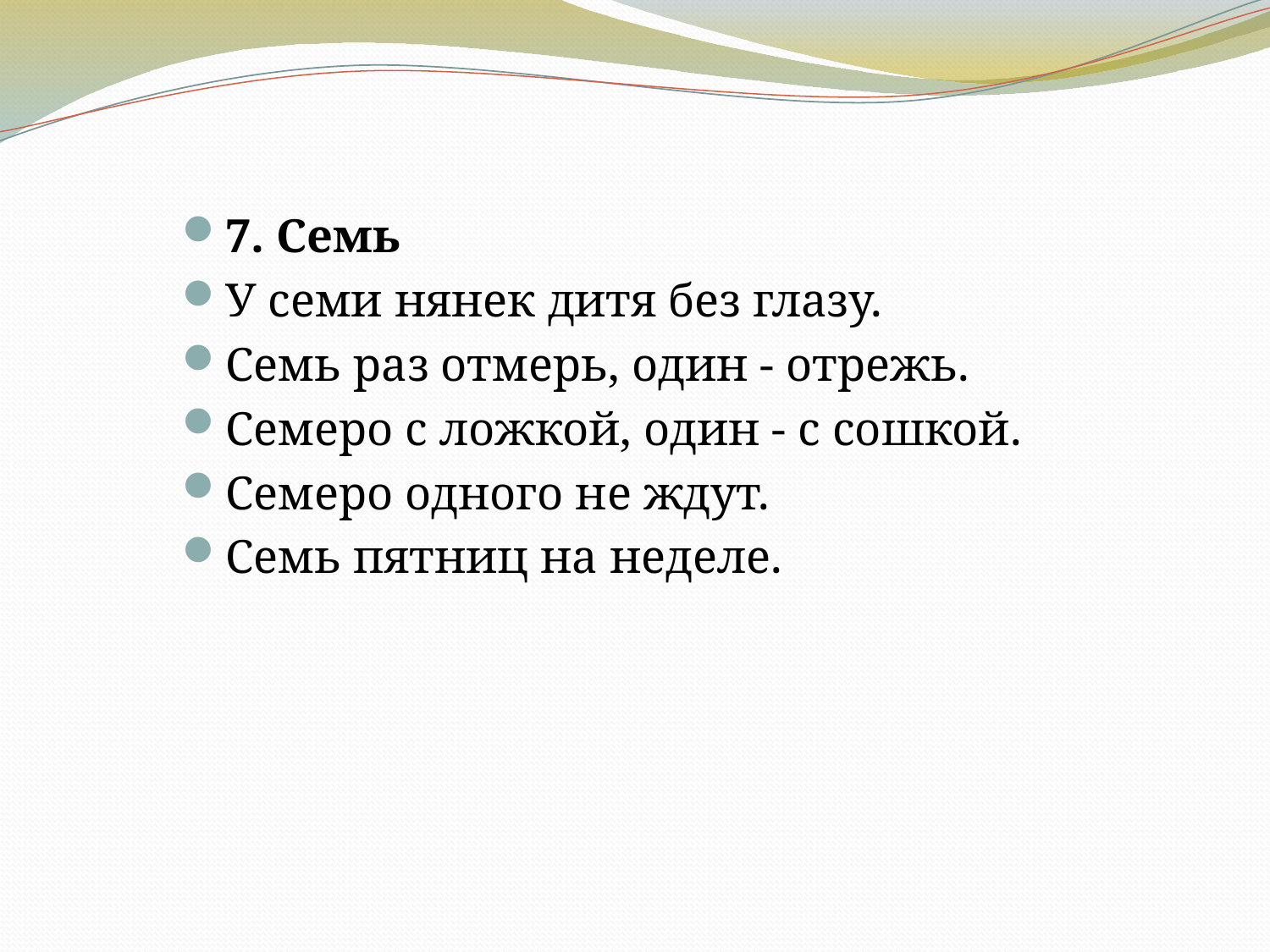

7. Семь
У семи нянек дитя без глазу.
Семь раз отмерь, один - отрежь.
Семеро с ложкой, один - с сошкой.
Семеро одного не ждут.
Семь пятниц на неделе.